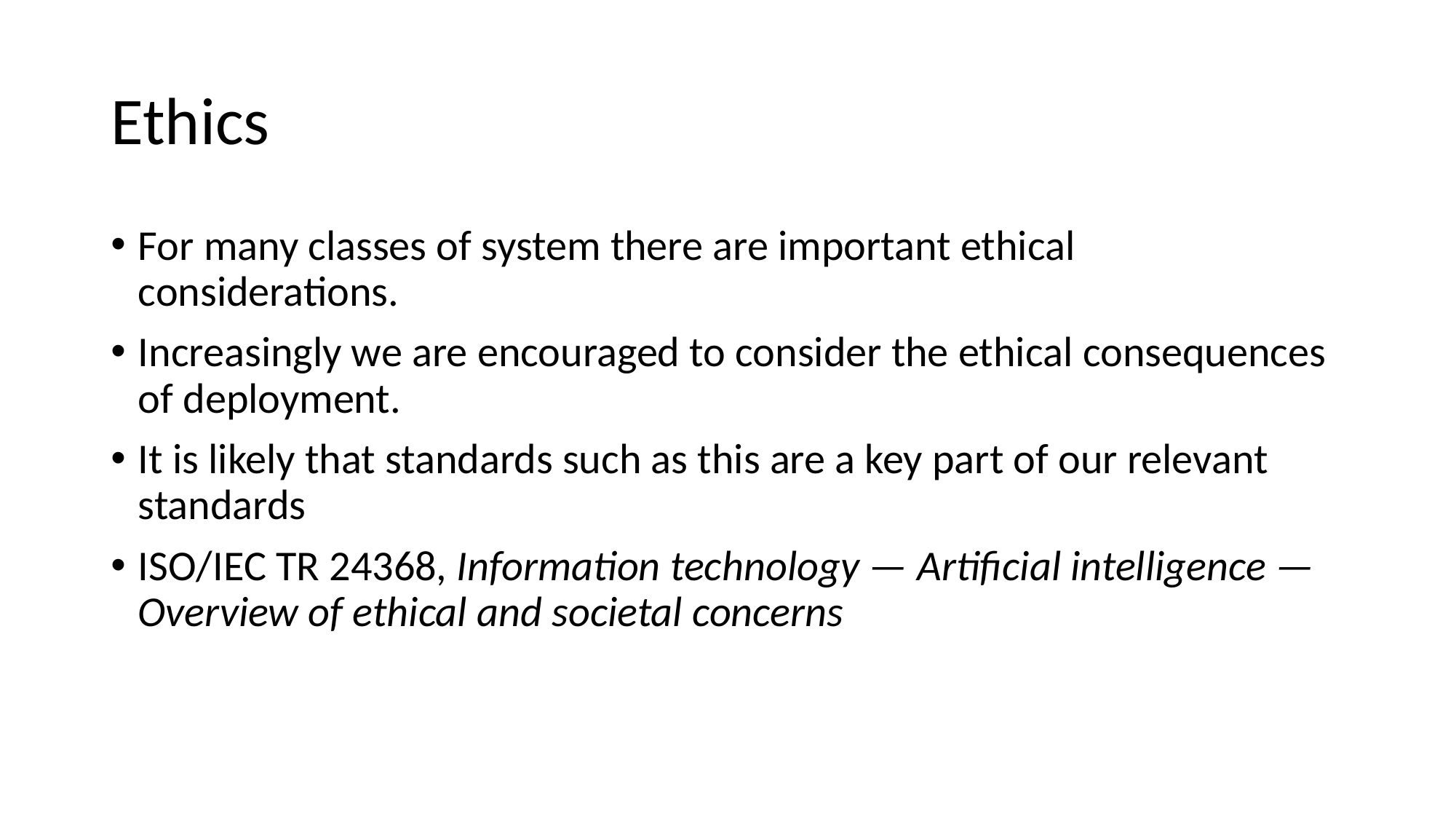

# Ethics
For many classes of system there are important ethical considerations.
Increasingly we are encouraged to consider the ethical consequences of deployment.
It is likely that standards such as this are a key part of our relevant standards
ISO/IEC TR 24368, Information technology — Artificial intelligence — Overview of ethical and societal concerns